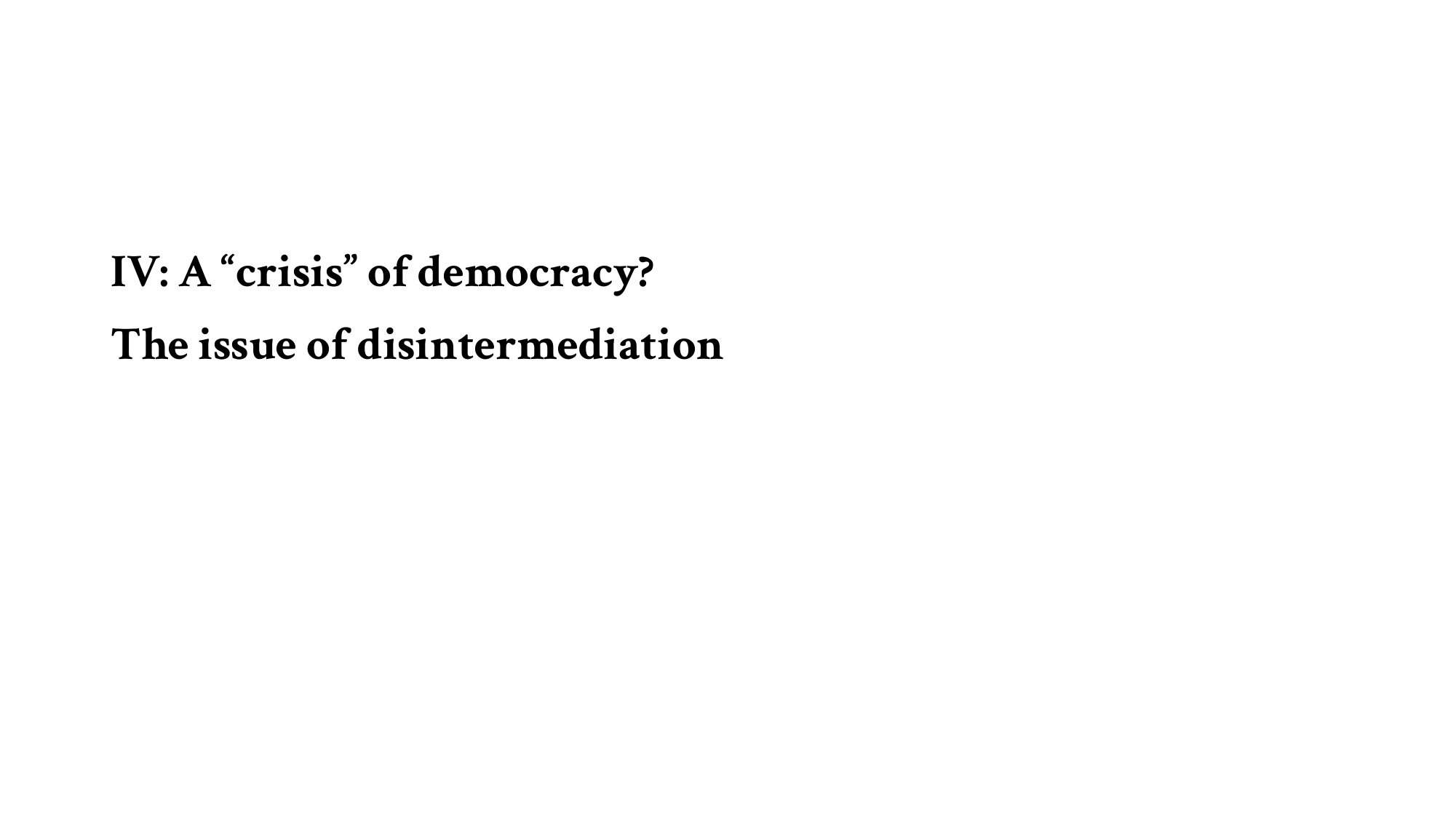

# IV: A “crisis” of democracy? The issue of disintermediation